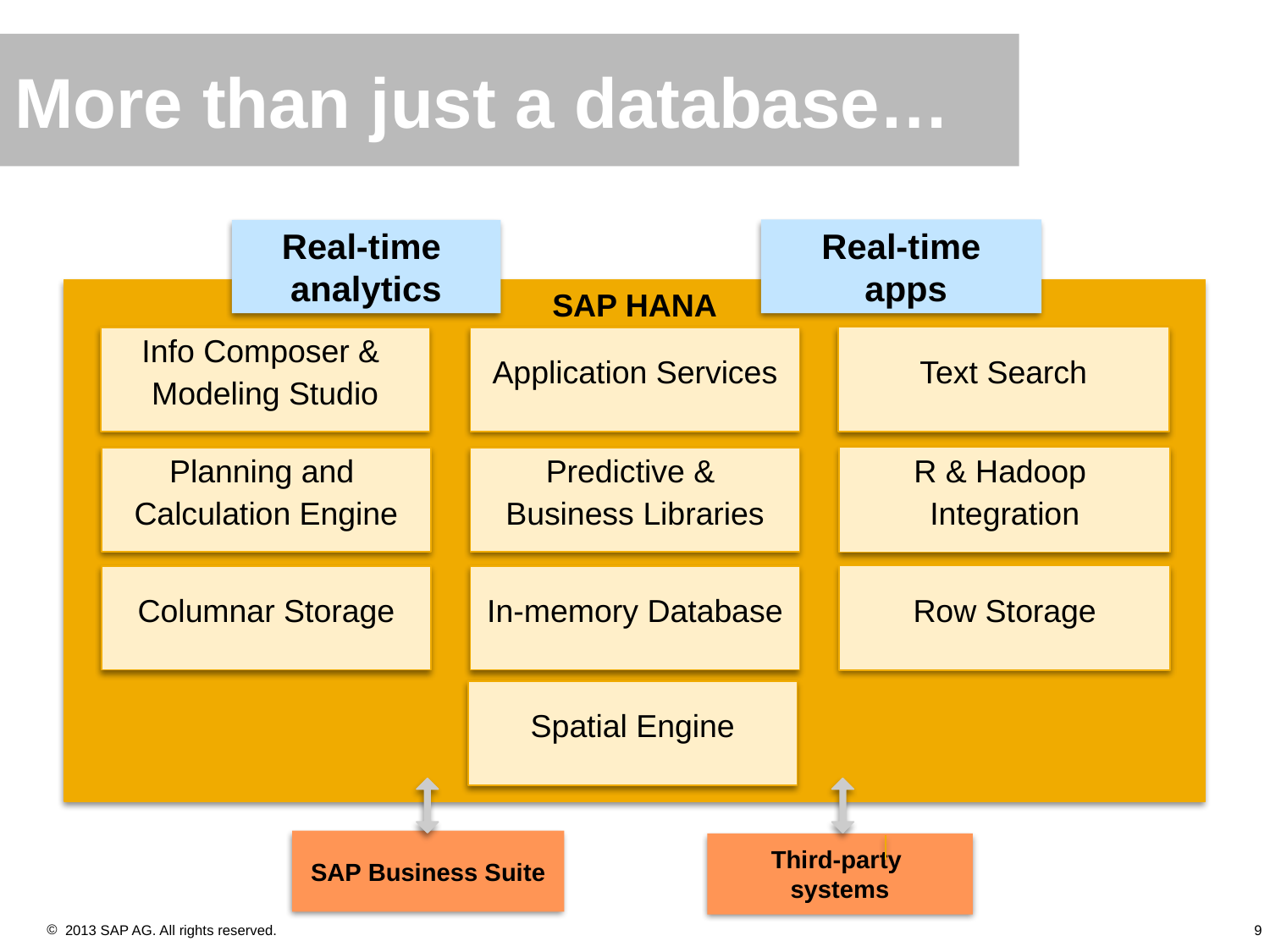

More than just a database…
Real-time
 apps
Real-time
analytics
SAP HANA
Text Search
Info Composer &
Modeling Studio
Application Services
R & Hadoop
Integration
Planning and
Calculation Engine
Predictive &
Business Libraries
Row Storage
Columnar Storage
In-memory Database
Spatial Engine

SAP Business Suite
Third-party  systems